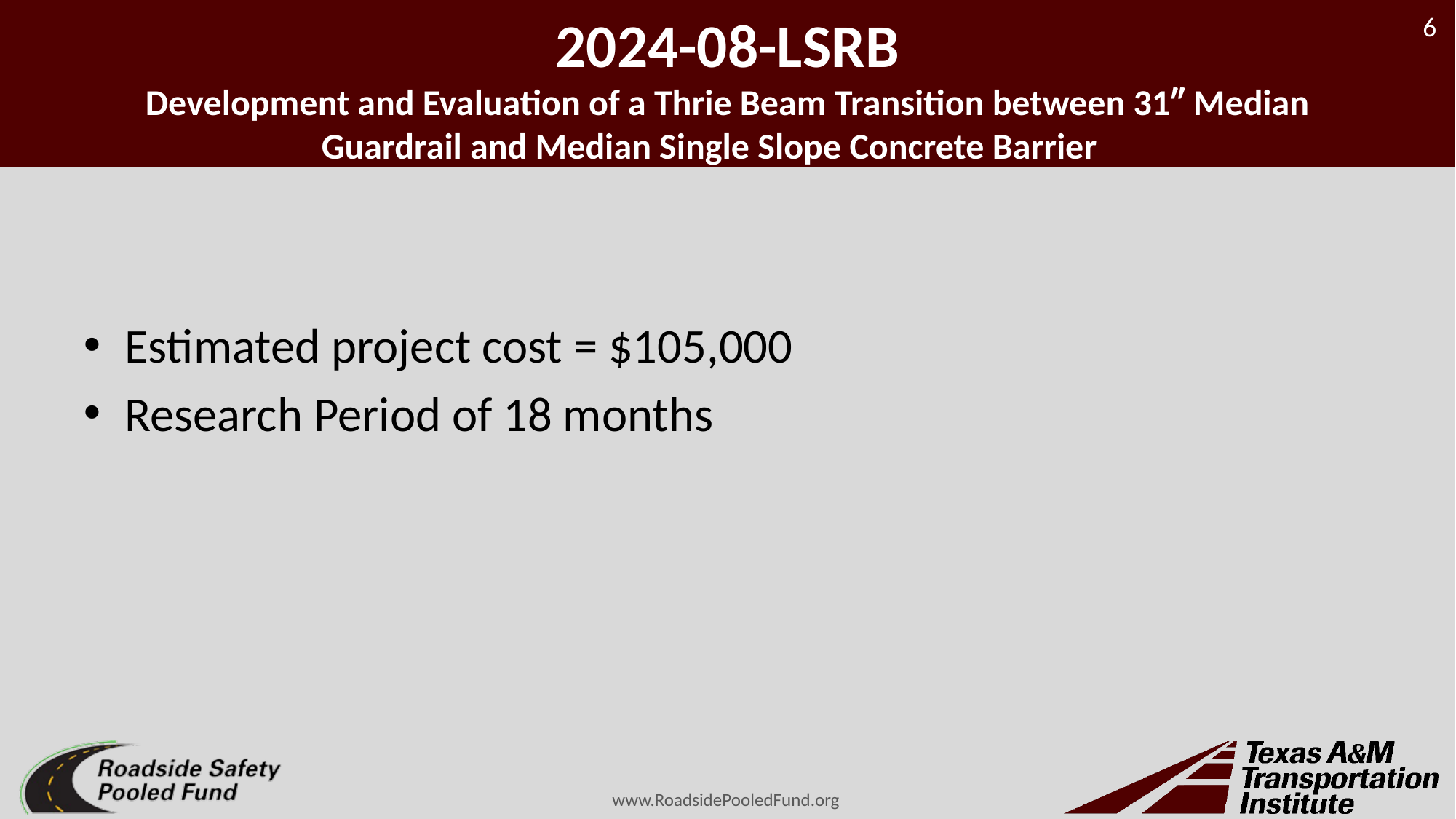

# 2024-08-LSRB Development and Evaluation of a Thrie Beam Transition between 31″ Median Guardrail and Median Single Slope Concrete Barrier

Estimated project cost = $105,000
Research Period of 18 months